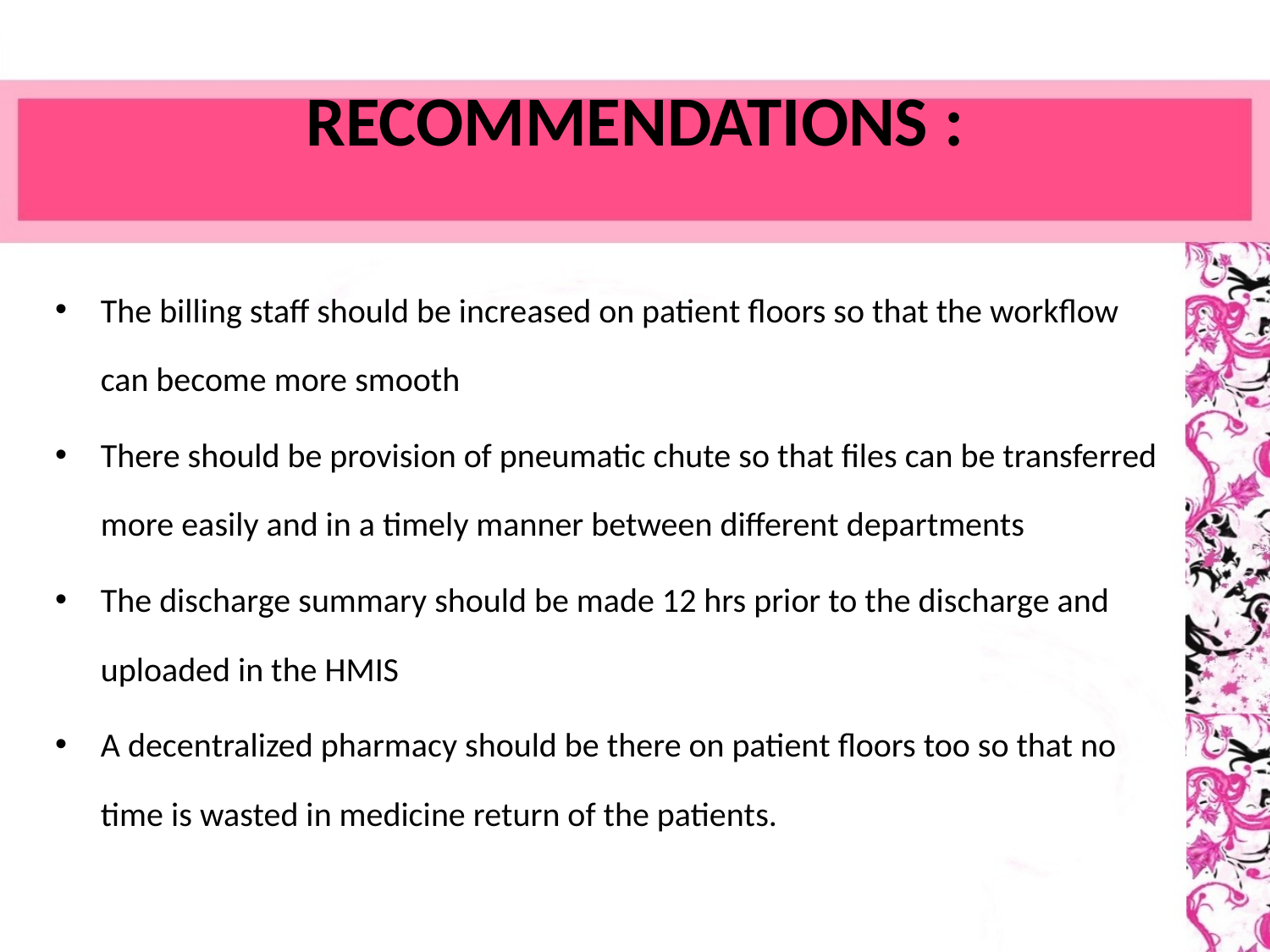

# RECOMMENDATIONS :
The billing staff should be increased on patient floors so that the workflow can become more smooth
There should be provision of pneumatic chute so that files can be transferred more easily and in a timely manner between different departments
The discharge summary should be made 12 hrs prior to the discharge and uploaded in the HMIS
A decentralized pharmacy should be there on patient floors too so that no time is wasted in medicine return of the patients.